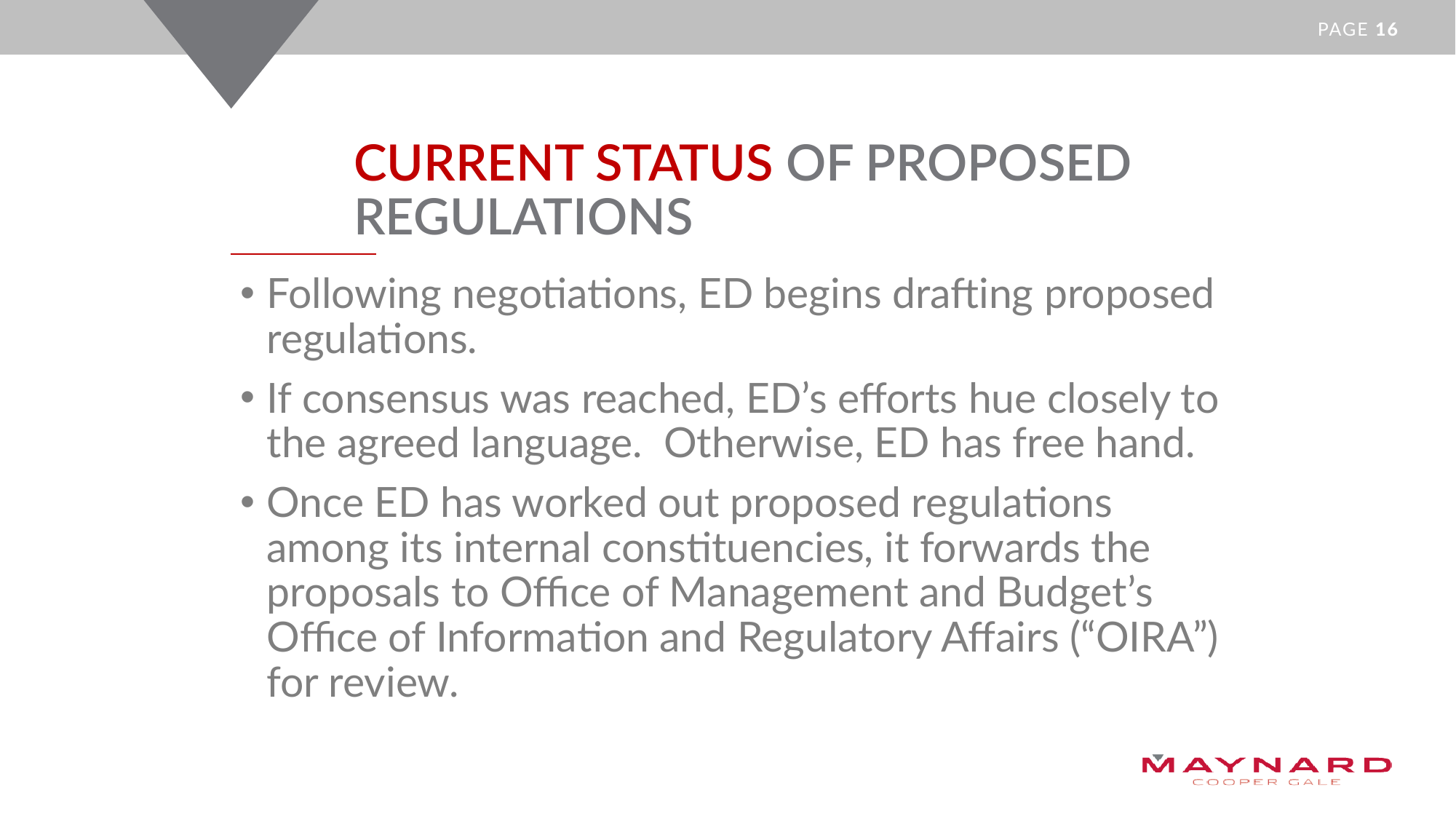

# CURRENT STATUS OF PROPOSED REGULATIONS
Following negotiations, ED begins drafting proposed regulations.
If consensus was reached, ED’s efforts hue closely to the agreed language.  Otherwise, ED has free hand.
Once ED has worked out proposed regulations among its internal constituencies, it forwards the proposals to Office of Management and Budget’s Office of Information and Regulatory Affairs (“OIRA”) for review.